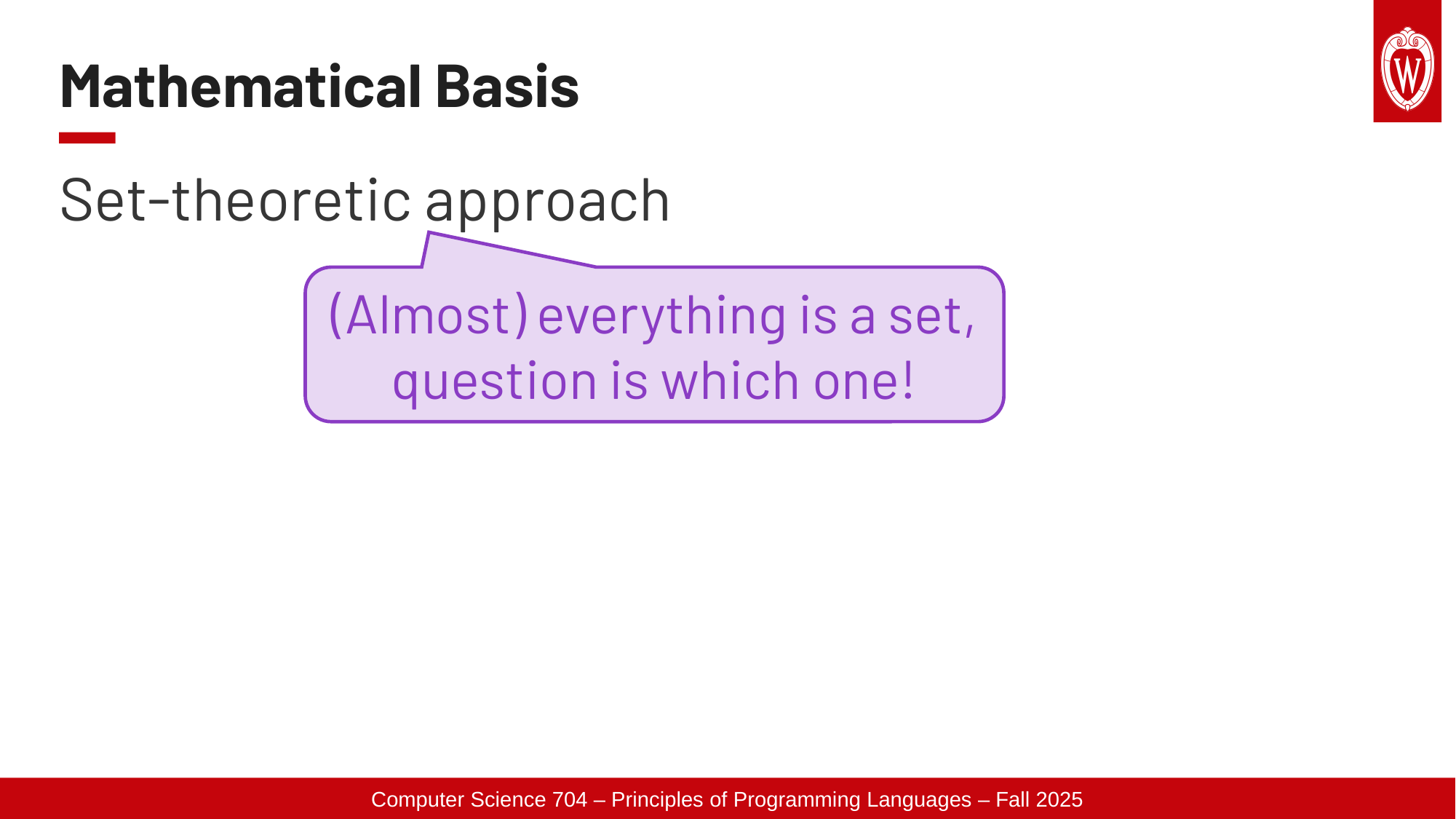

# Mathematical Basis
Set-theoretic approach
(Almost) everything is a set, question is which one!
Computer Science 704 – Principles of Programming Languages – Fall 2025